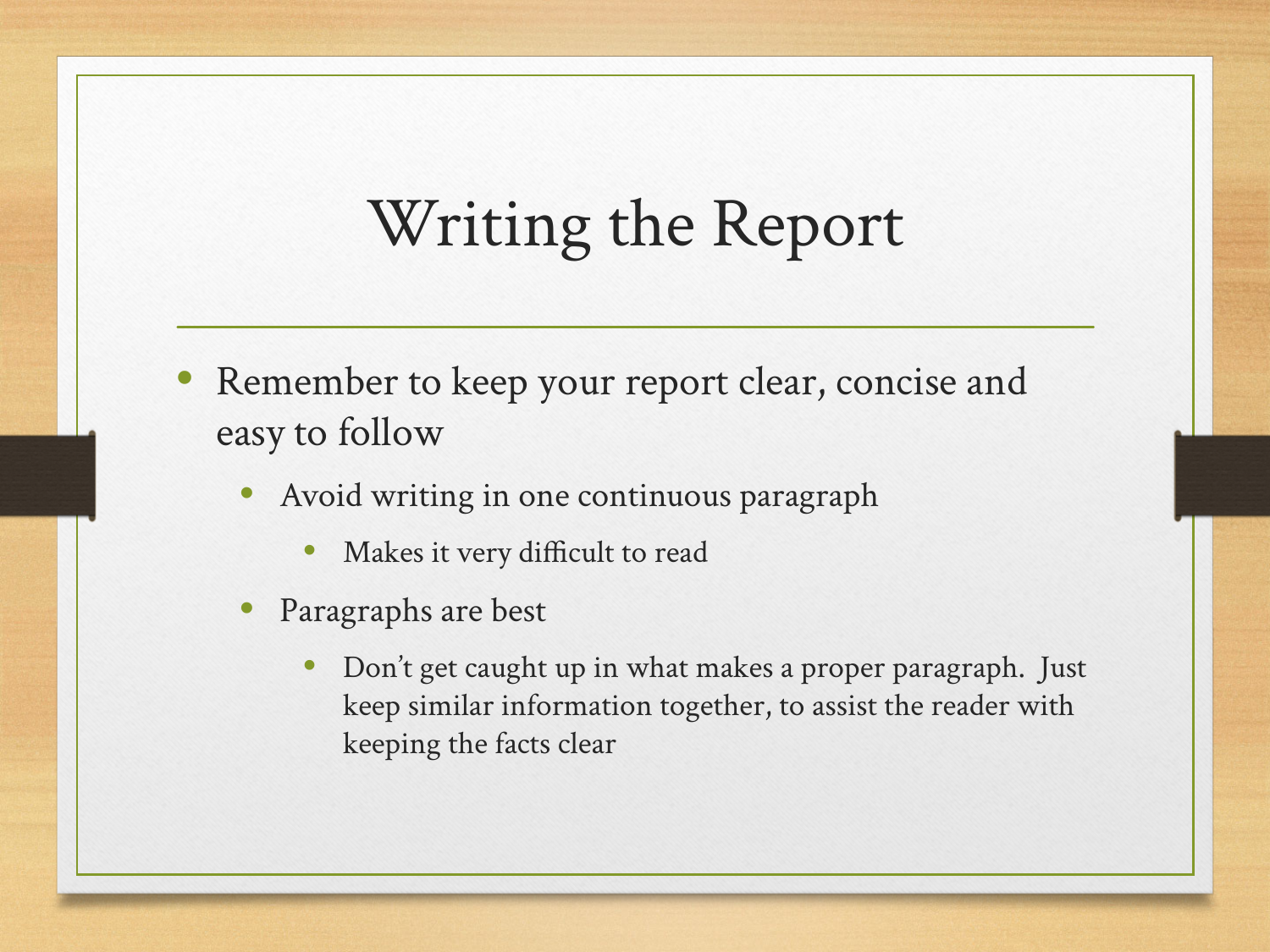

# Writing the Report
Remember to keep your report clear, concise and easy to follow
Avoid writing in one continuous paragraph
Makes it very difficult to read
Paragraphs are best
Don’t get caught up in what makes a proper paragraph.  Just keep similar information together, to assist the reader with keeping the facts clear